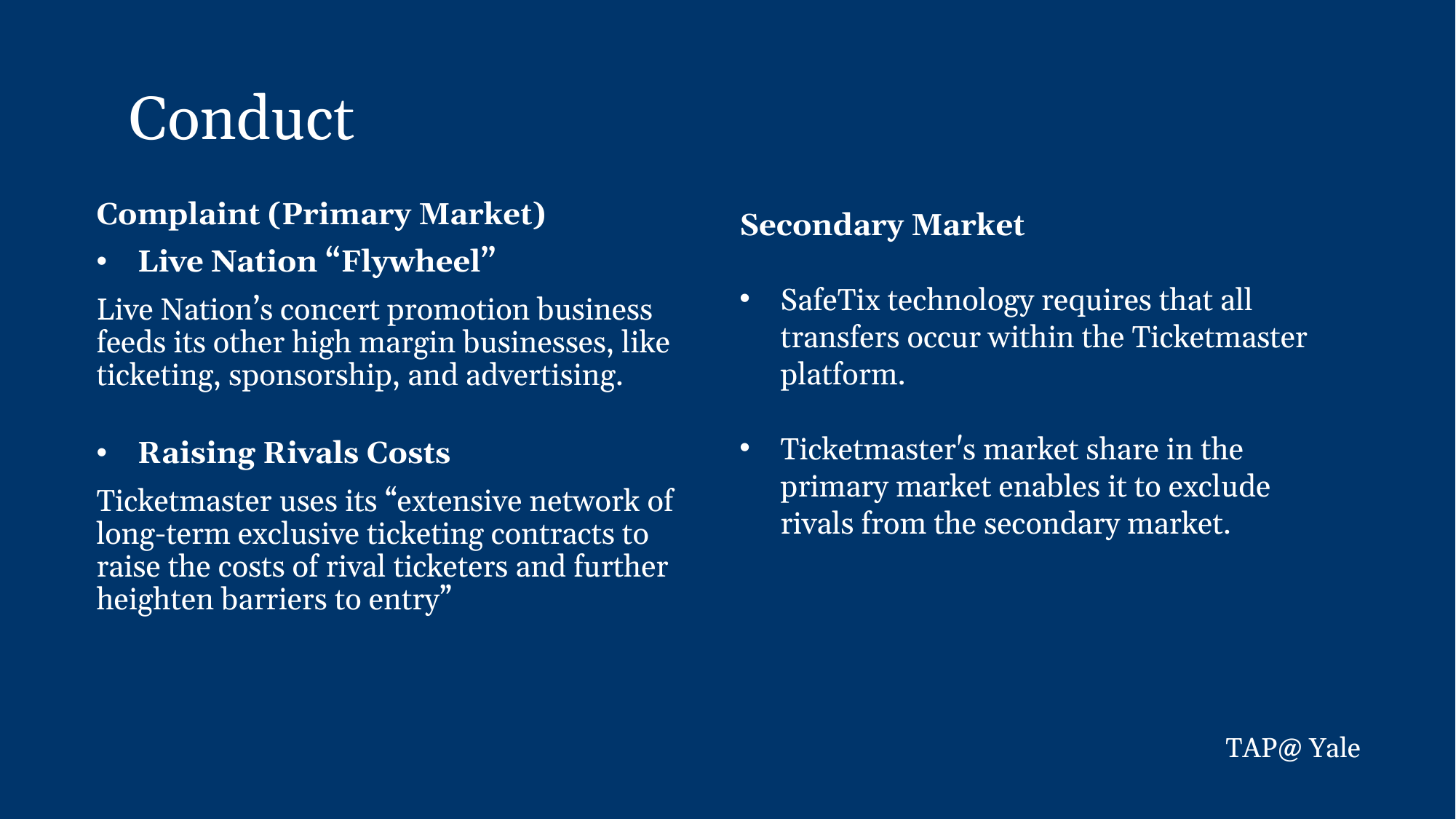

Conduct

Complaint (Primary Market)
Live Nation “Flywheel”
Live Nation’s concert promotion business feeds its other high margin businesses, like ticketing, sponsorship, and advertising.

Raising Rivals Costs
Ticketmaster uses its “extensive network of long-term exclusive ticketing contracts to raise the costs of rival ticketers and further heighten barriers to entry”

Secondary Market

SafeTix technology requires that all transfers occur within the Ticketmaster platform.

Ticketmaster's market share in the primary market enables it to exclude rivals from the secondary market.

TAP@ Yale